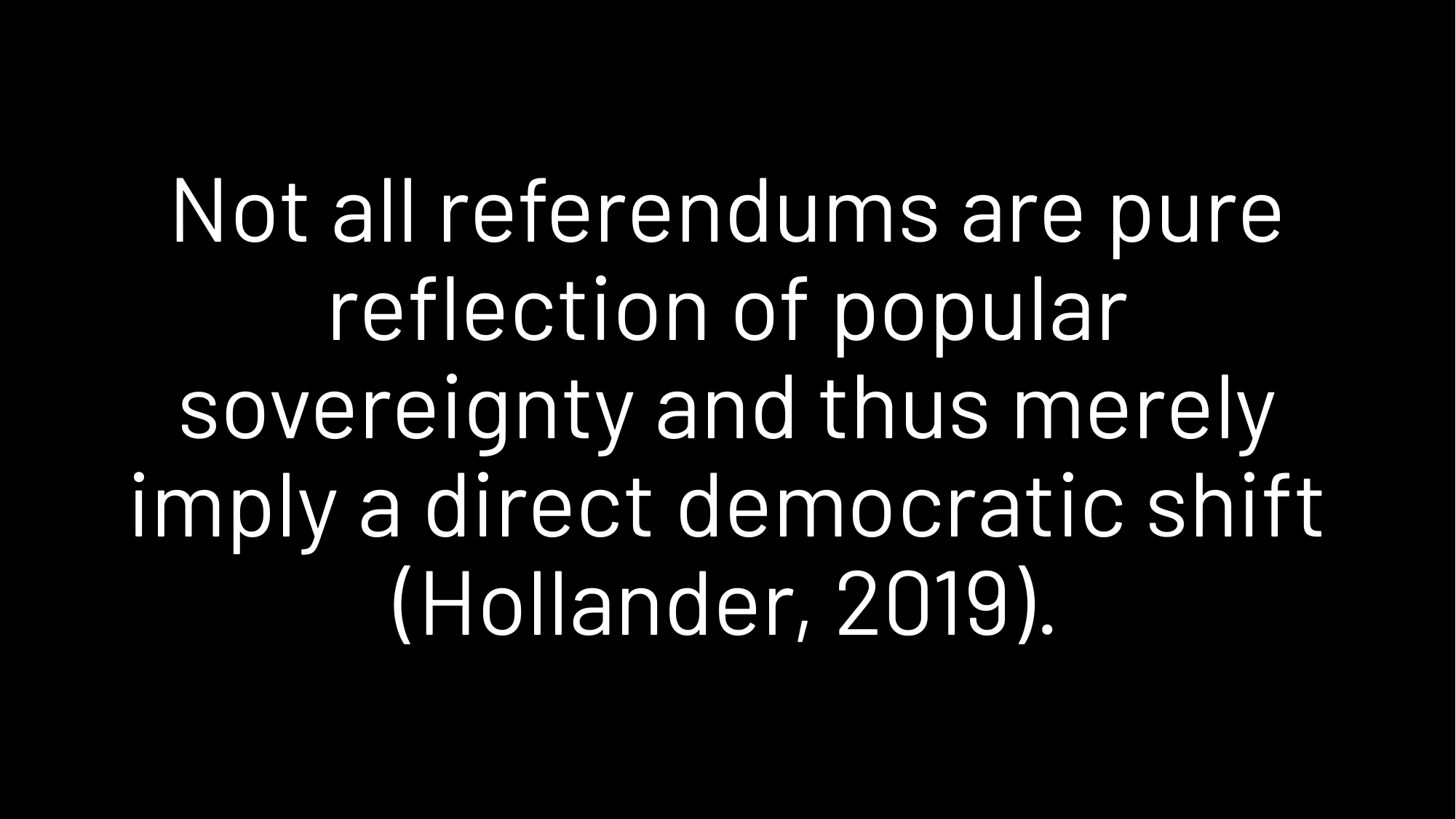

# Not all referendums are pure reflection of popular sovereignty and thus merely imply a direct democratic shift (Hollander, 2019).